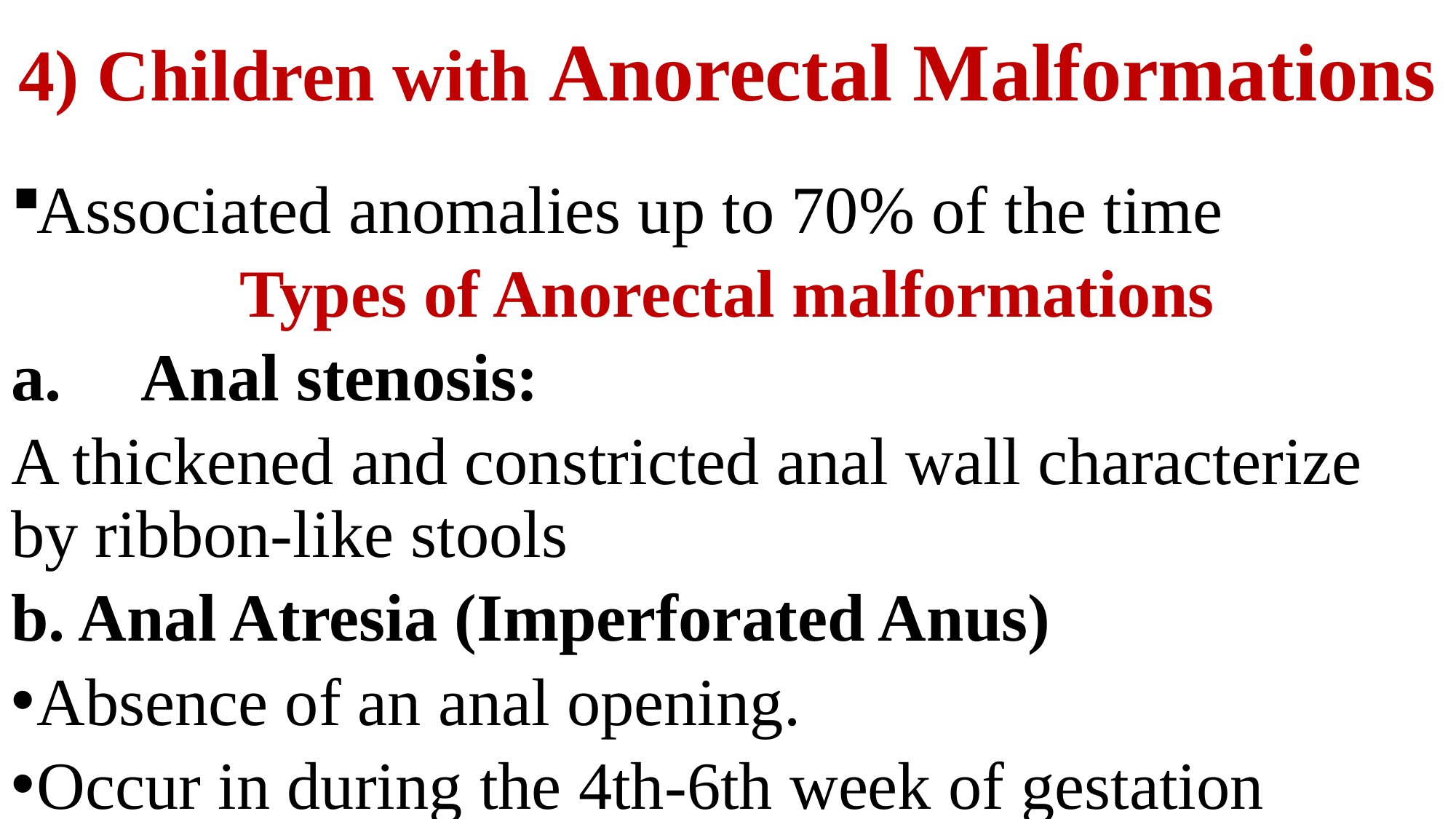

# 4) Children with Anorectal Malformations
Associated anomalies up to 70% of the time
Types of Anorectal malformations
Anal stenosis:
A thickened and constricted anal wall characterize by ribbon-like stools
b. Anal Atresia (Imperforated Anus)
Absence of an anal opening.
Occur in during the 4th-6th week of gestation